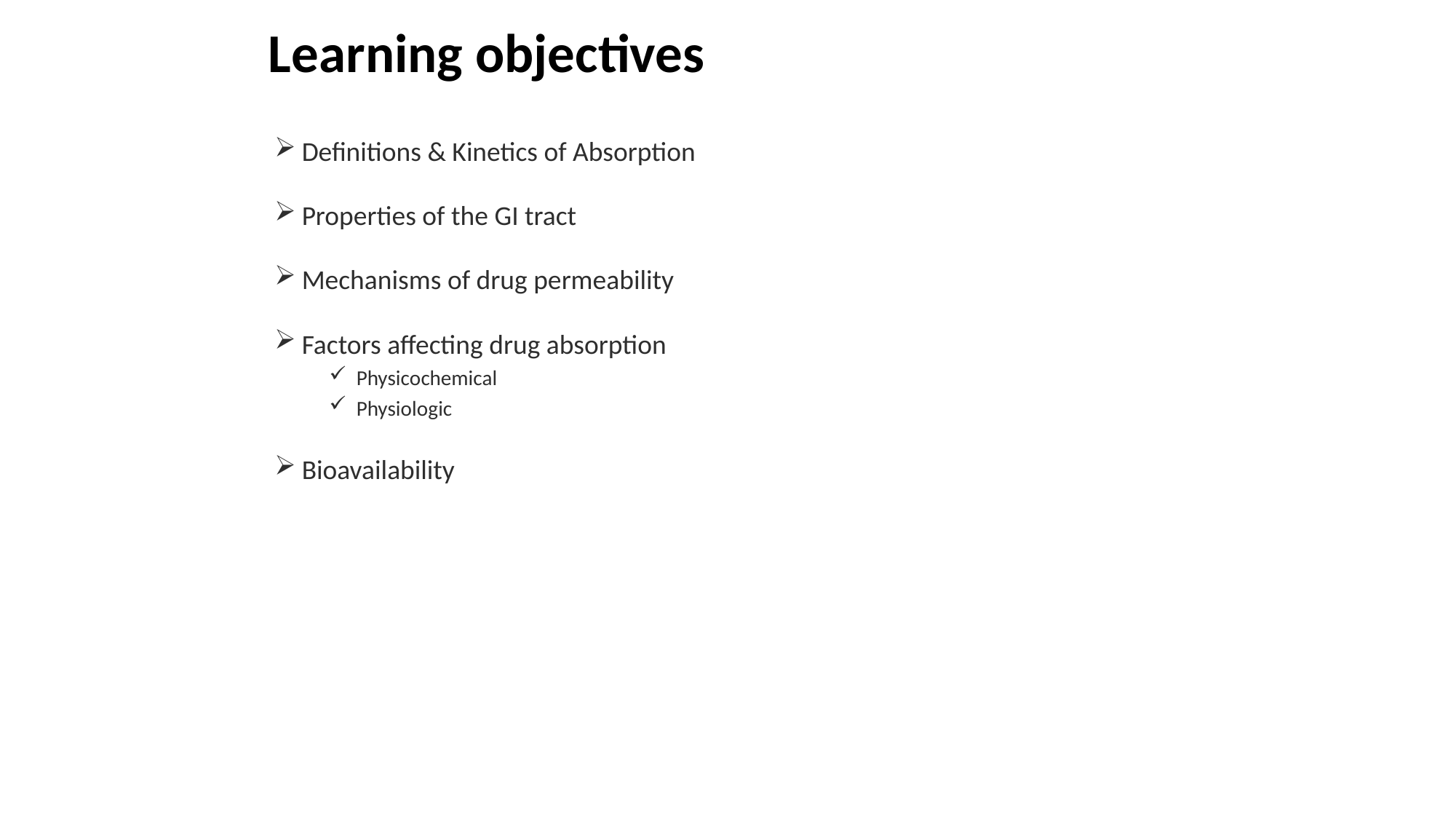

# Learning objectives
Definitions & Kinetics of Absorption
Properties of the GI tract
Mechanisms of drug permeability
Factors affecting drug absorption
Physicochemical
Physiologic
Bioavailability